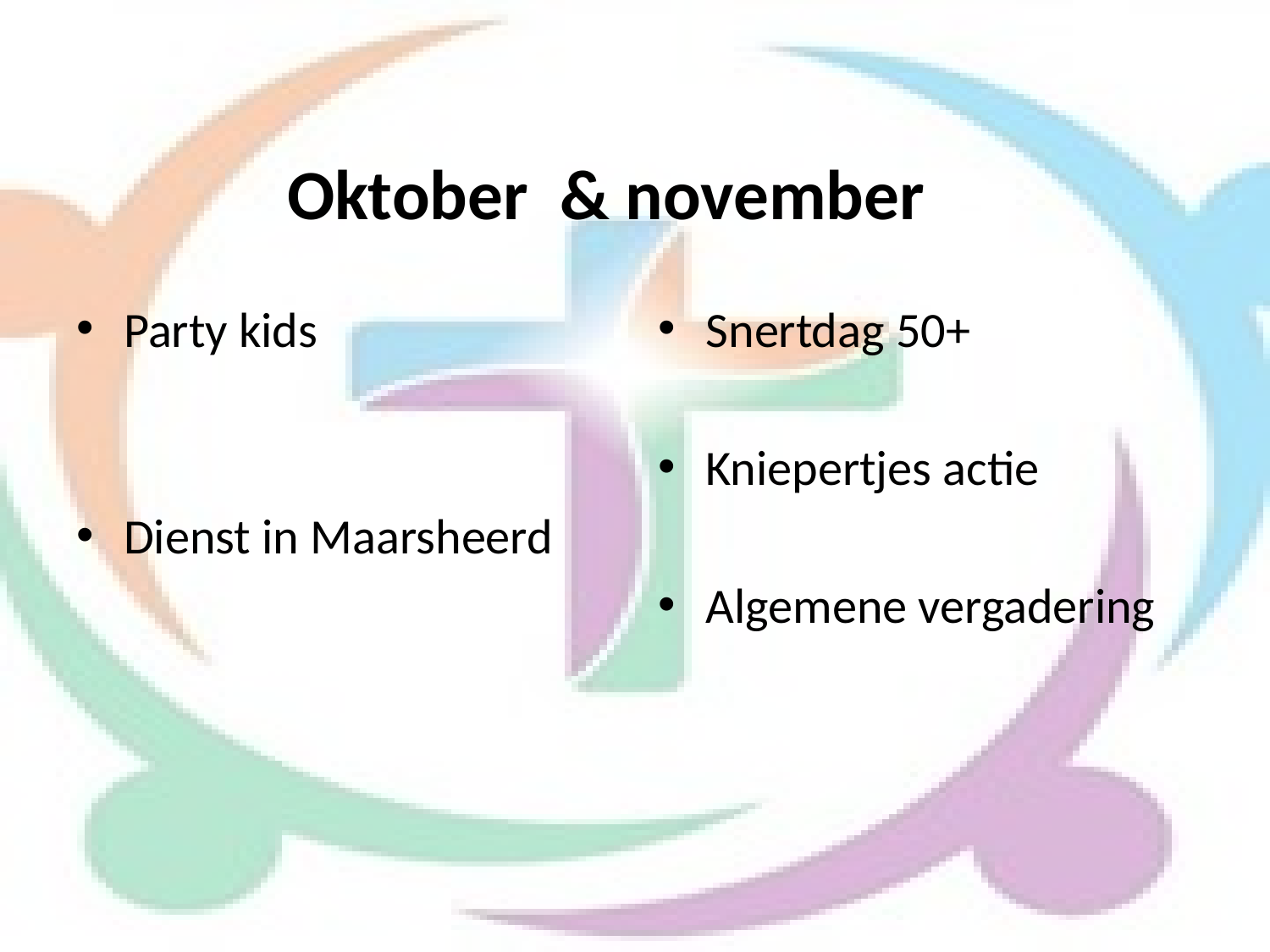

Oktober  & november

Party kids

Dienst in Maarsheerd

Snertdag 50+

Kniepertjes actie

Algemene vergadering